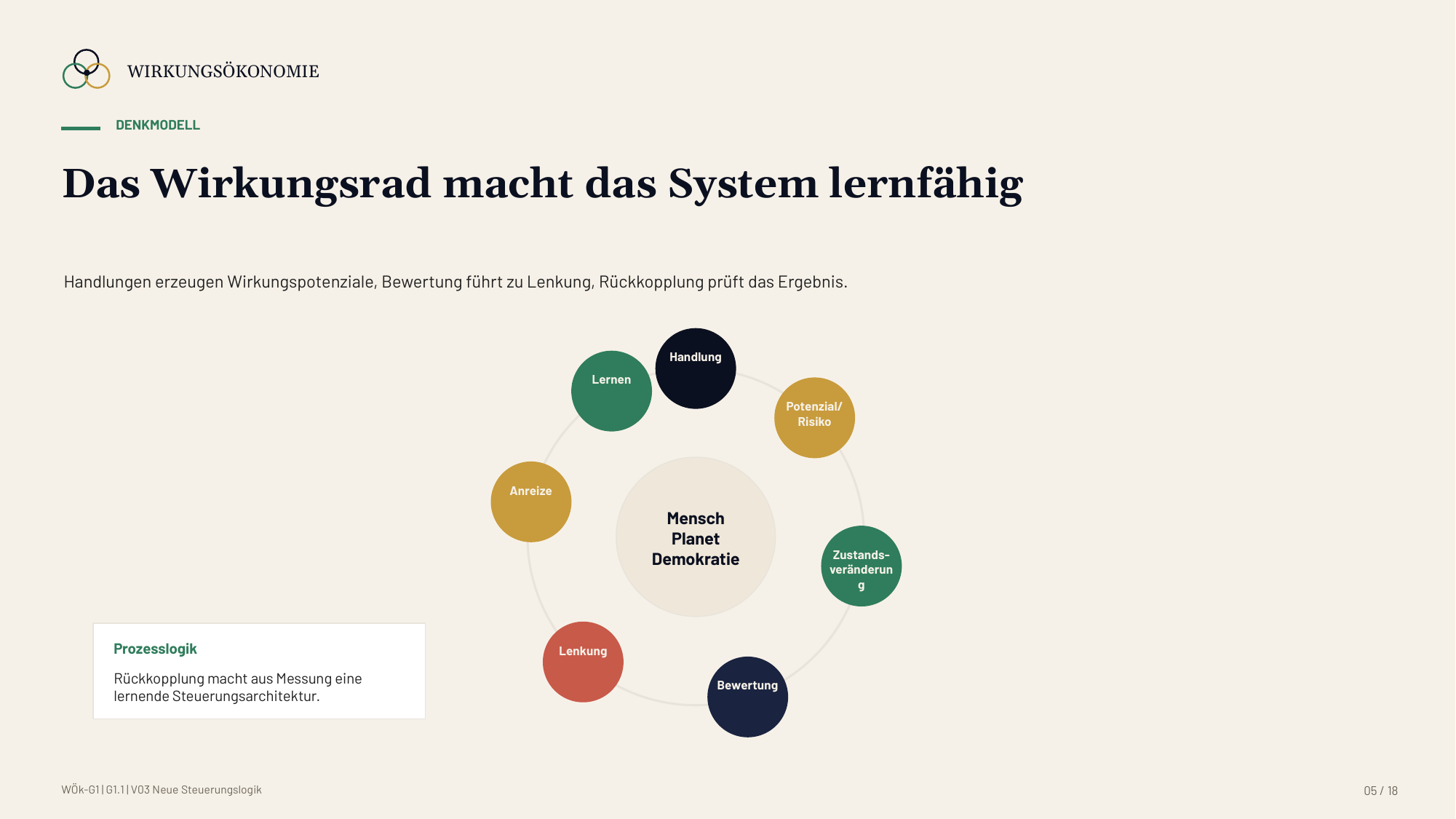

WIRKUNGSÖKONOMIE

DENKMODELL

Das Wirkungsrad macht das System lernfähig
Handlungen erzeugen Wirkungspotenziale, Bewertung führt zu Lenkung, Rückkopplung prüft das Ergebnis.

Handlung

Lernen

Potenzial/Risiko

Anreize
Mensch
Planet
Demokratie

Zustands-
veränderung

Prozesslogik
Lenkung

Rückkopplung macht aus Messung eine lernende Steuerungsarchitektur.
Bewertung
WÖk-G1 | G1.1 | V03 Neue Steuerungslogik
05 / 18